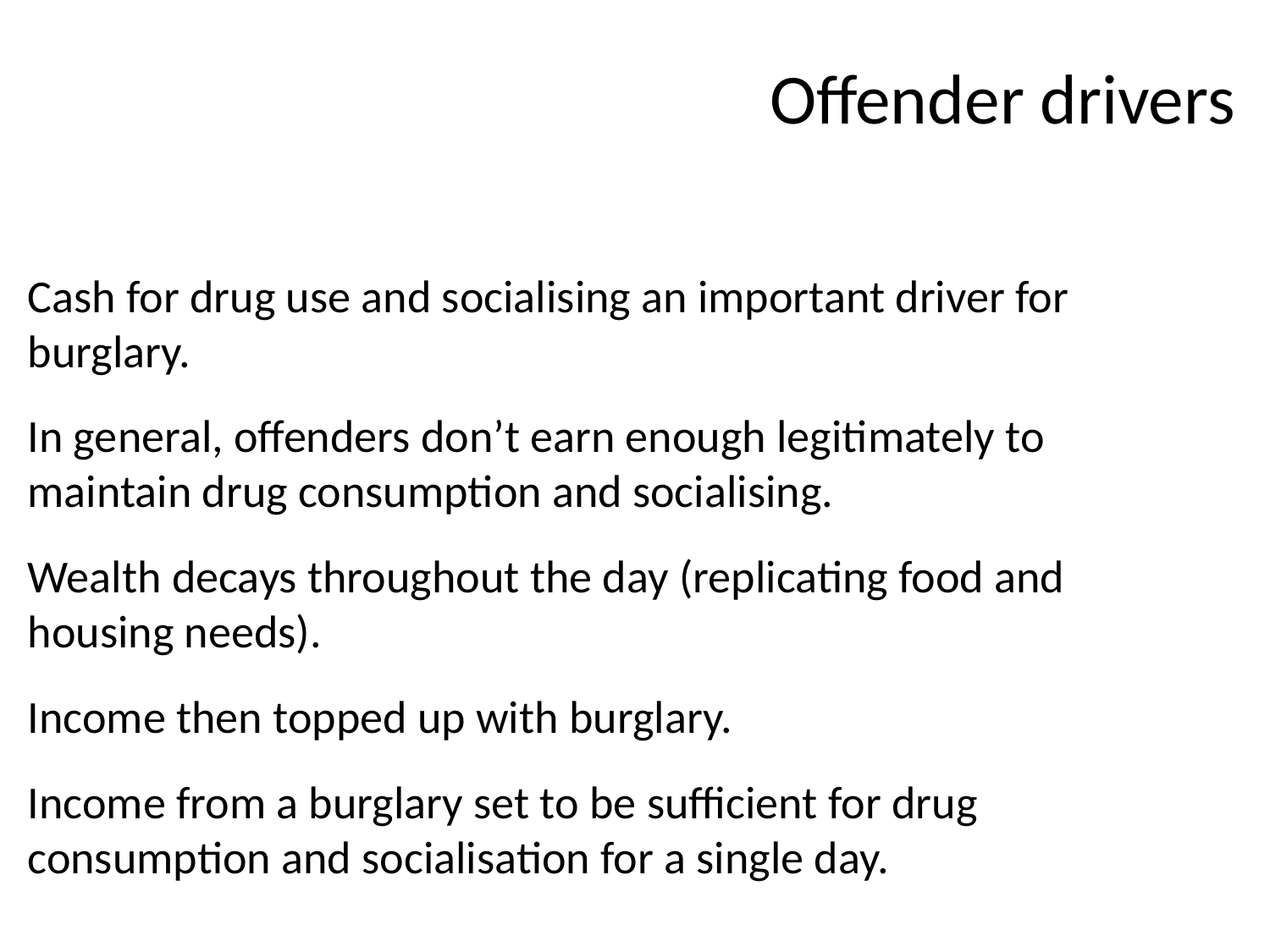

# Offender drivers

Cash for drug use and socialising an important driver for burglary.
In general, offenders don’t earn enough legitimately to maintain drug consumption and socialising.
Wealth decays throughout the day (replicating food and housing needs).
Income then topped up with burglary.
Income from a burglary set to be sufficient for drug consumption and socialisation for a single day.